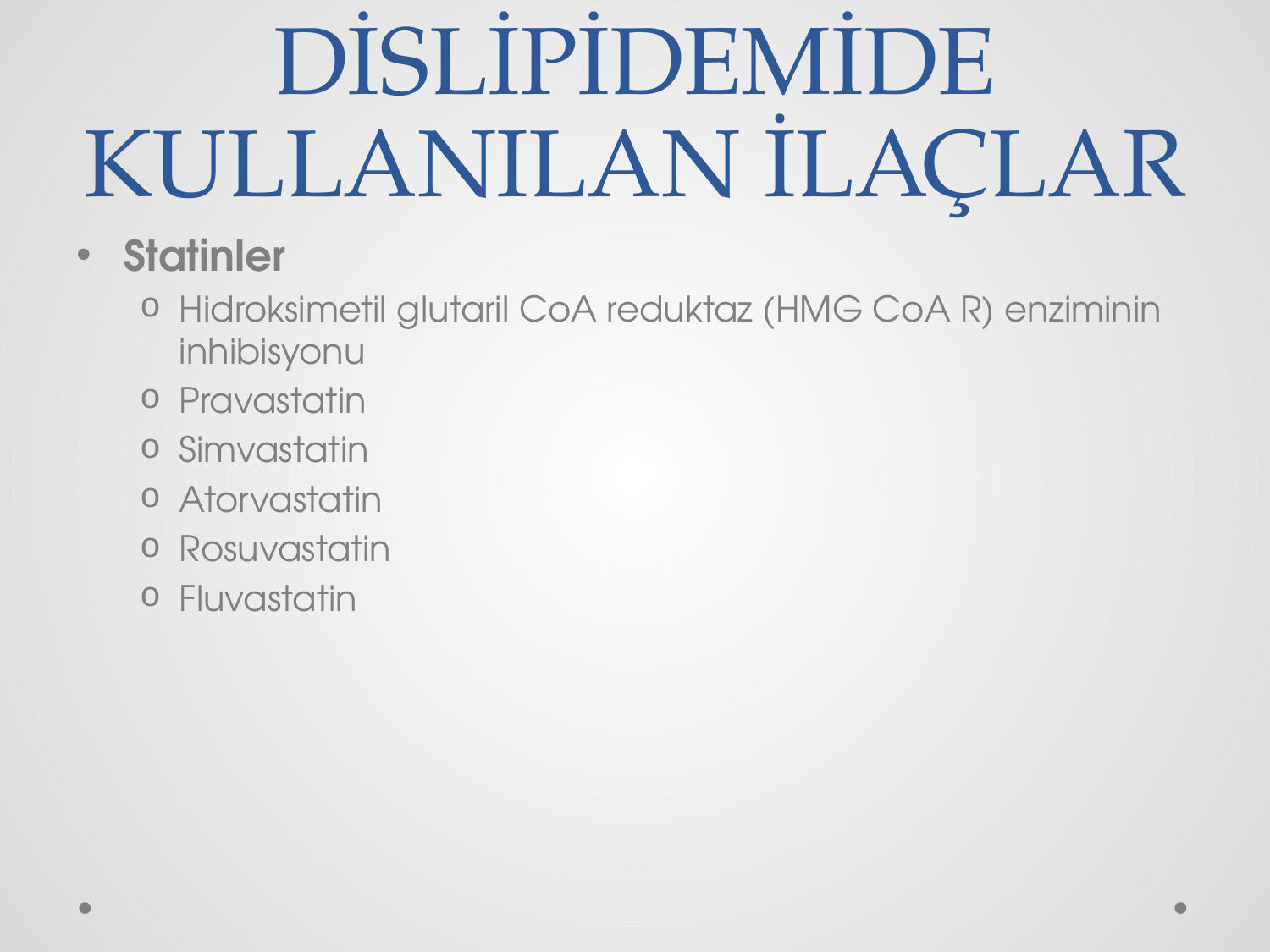

# DİSLİPİDEMİDE KULLANILAN İLAÇLAR
Statinler
Hidroksimetil glutaril CoA reduktaz (HMG CoA R) enziminin inhibisyonu
Pravastatin
Simvastatin
Atorvastatin
Rosuvastatin
Fluvastatin